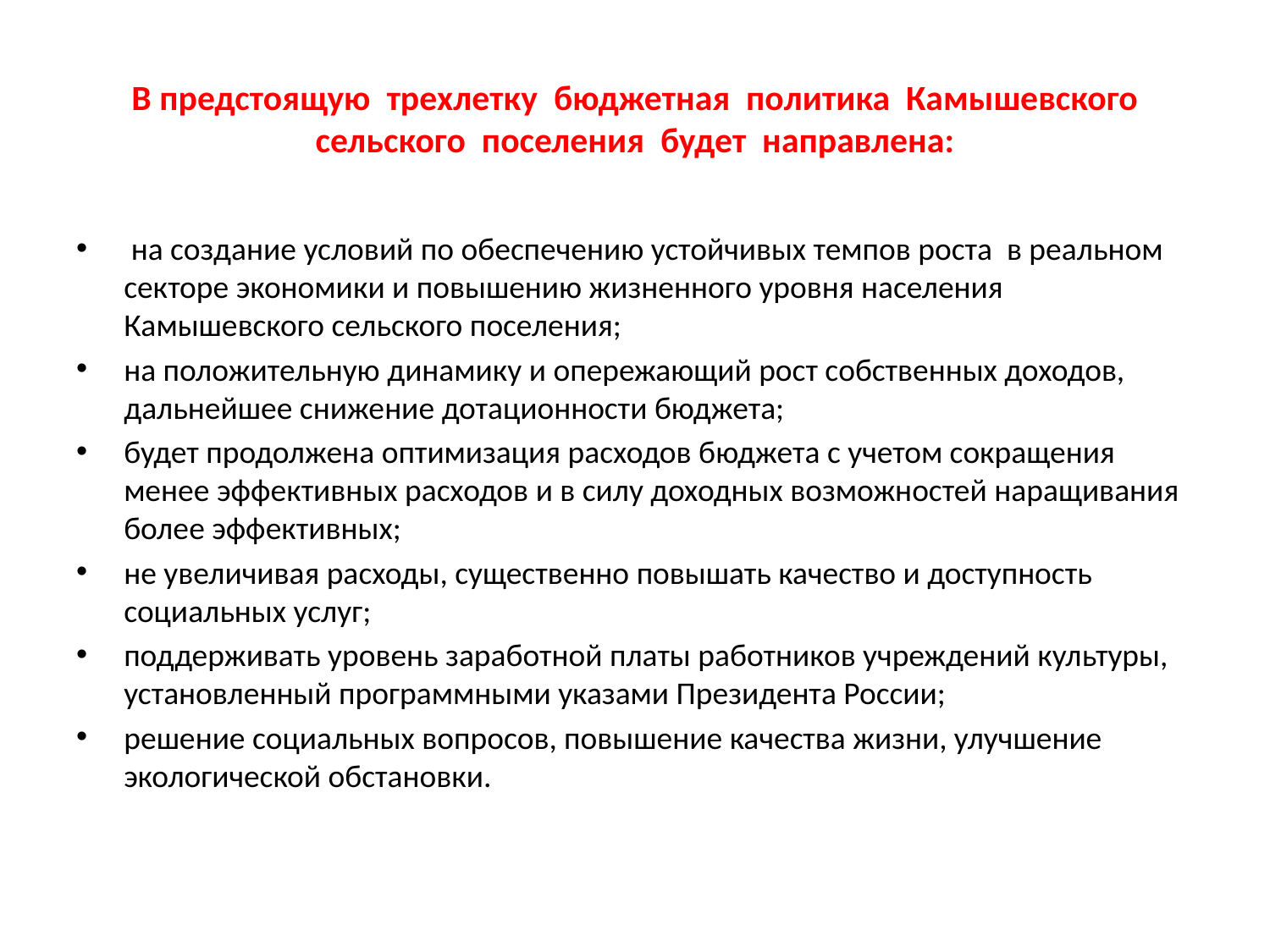

# В предстоящую  трехлетку  бюджетная  политика  Камышевского сельского  поселения  будет  направлена:
 на создание условий по обеспечению устойчивых темпов роста  в реальном секторе экономики и повышению жизненного уровня населения Камышевского сельского поселения;
на положительную динамику и опережающий рост собственных доходов, дальнейшее снижение дотационности бюджета;
будет продолжена оптимизация расходов бюджета с учетом сокращения менее эффективных расходов и в силу доходных возможностей наращивания более эффективных;
не увеличивая расходы, существенно повышать качество и доступность социальных услуг;
поддерживать уровень заработной платы работников учреждений культуры, установленный программными указами Президента России;
решение социальных вопросов, повышение качества жизни, улучшение экологической обстановки.